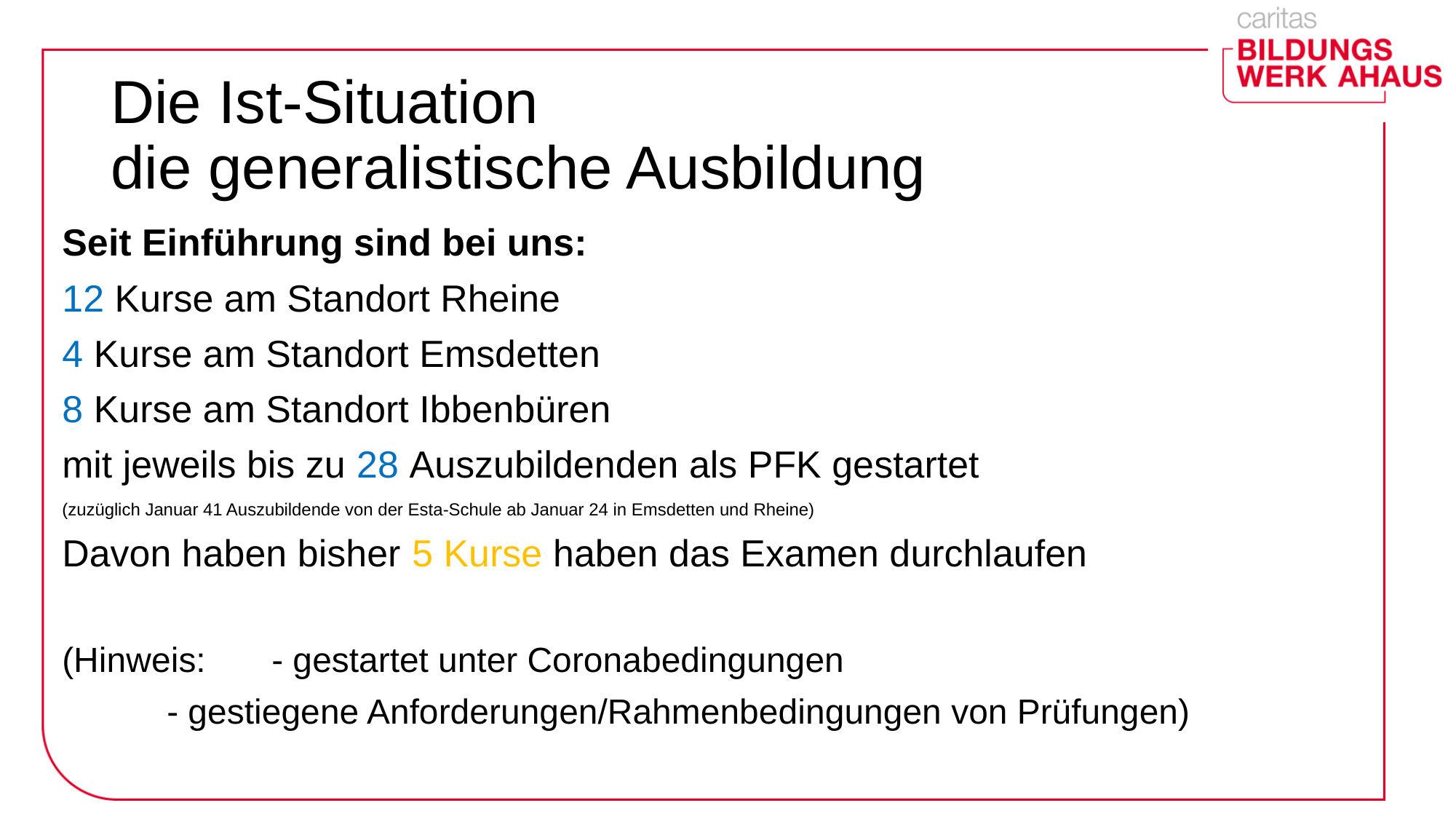

# Die Ist-Situation die generalistische Ausbildung
Seit Einführung sind bei uns:
12 Kurse am Standort Rheine
4 Kurse am Standort Emsdetten
8 Kurse am Standort Ibbenbüren
mit jeweils bis zu 28 Auszubildenden als PFK gestartet
(zuzüglich Januar 41 Auszubildende von der Esta-Schule ab Januar 24 in Emsdetten und Rheine)
Davon haben bisher 5 Kurse haben das Examen durchlaufen

(Hinweis:	- gestartet unter Coronabedingungen
		- gestiegene Anforderungen/Rahmenbedingungen von Prüfungen)